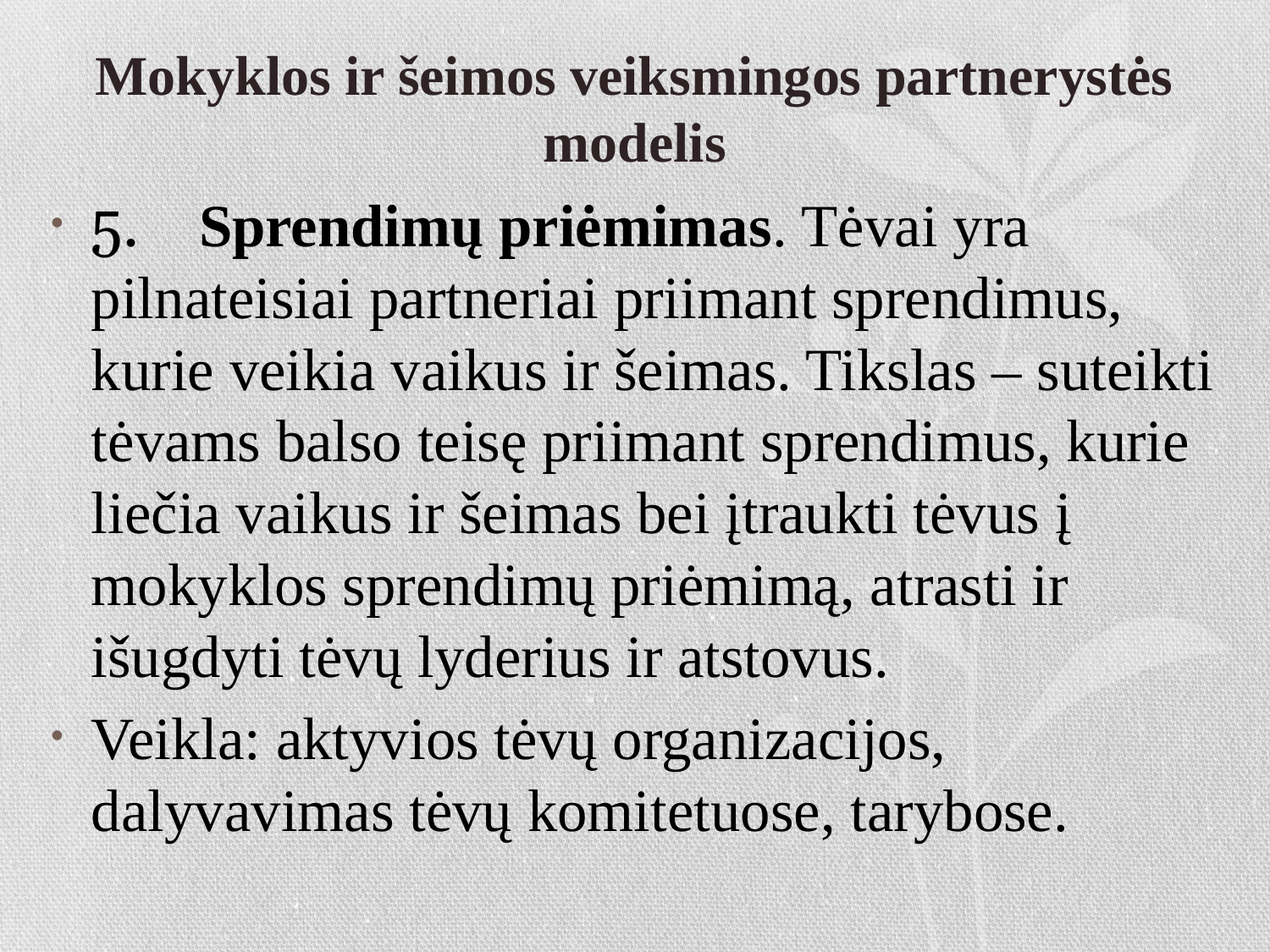

# Mokyklos ir šeimos veiksmingos partnerystės modelis
5.	Sprendimų priėmimas. Tėvai yra pilnateisiai partneriai priimant sprendimus, kurie veikia vaikus ir šeimas. Tikslas – suteikti tėvams balso teisę priimant sprendimus, kurie liečia vaikus ir šeimas bei įtraukti tėvus į mokyklos sprendimų priėmimą, atrasti ir išugdyti tėvų lyderius ir atstovus.
Veikla: aktyvios tėvų organizacijos, dalyvavimas tėvų komitetuose, tarybose.